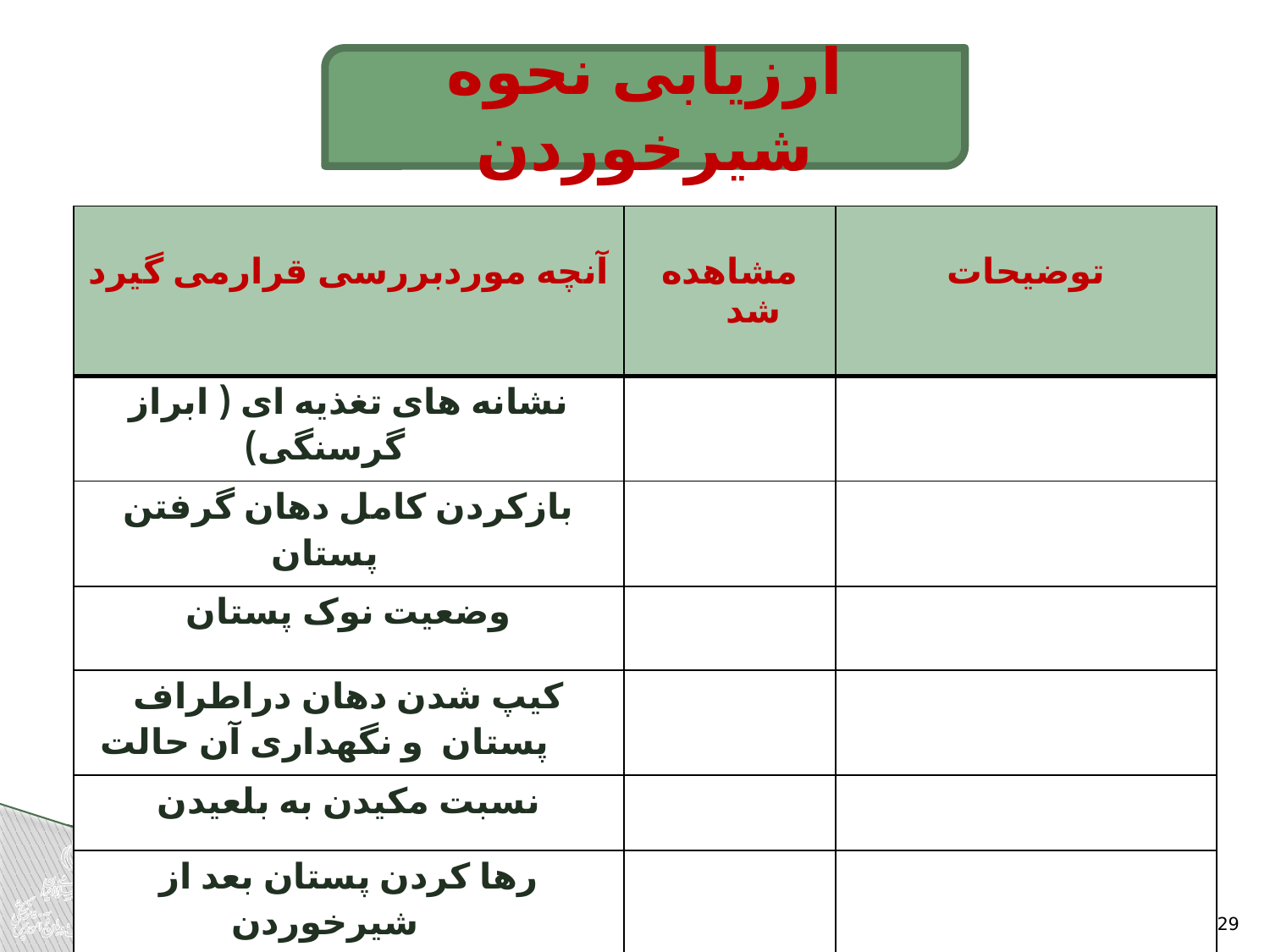

ارزیابی نحوه شیرخوردن
| آنچه موردبررسی قرارمی گیرد | مشاهده شد | توضیحات |
| --- | --- | --- |
| نشانه های تغذیه ای ( ابراز گرسنگی) |  |  |
| بازکردن کامل دهان گرفتن پستان |  |  |
| وضعیت نوک پستان |  |  |
| کیپ شدن دهان دراطراف پستان و نگهداری آن حالت |  |  |
| نسبت مکیدن به بلعیدن |  |  |
| رها کردن پستان بعد از شیرخوردن |  |  |
29